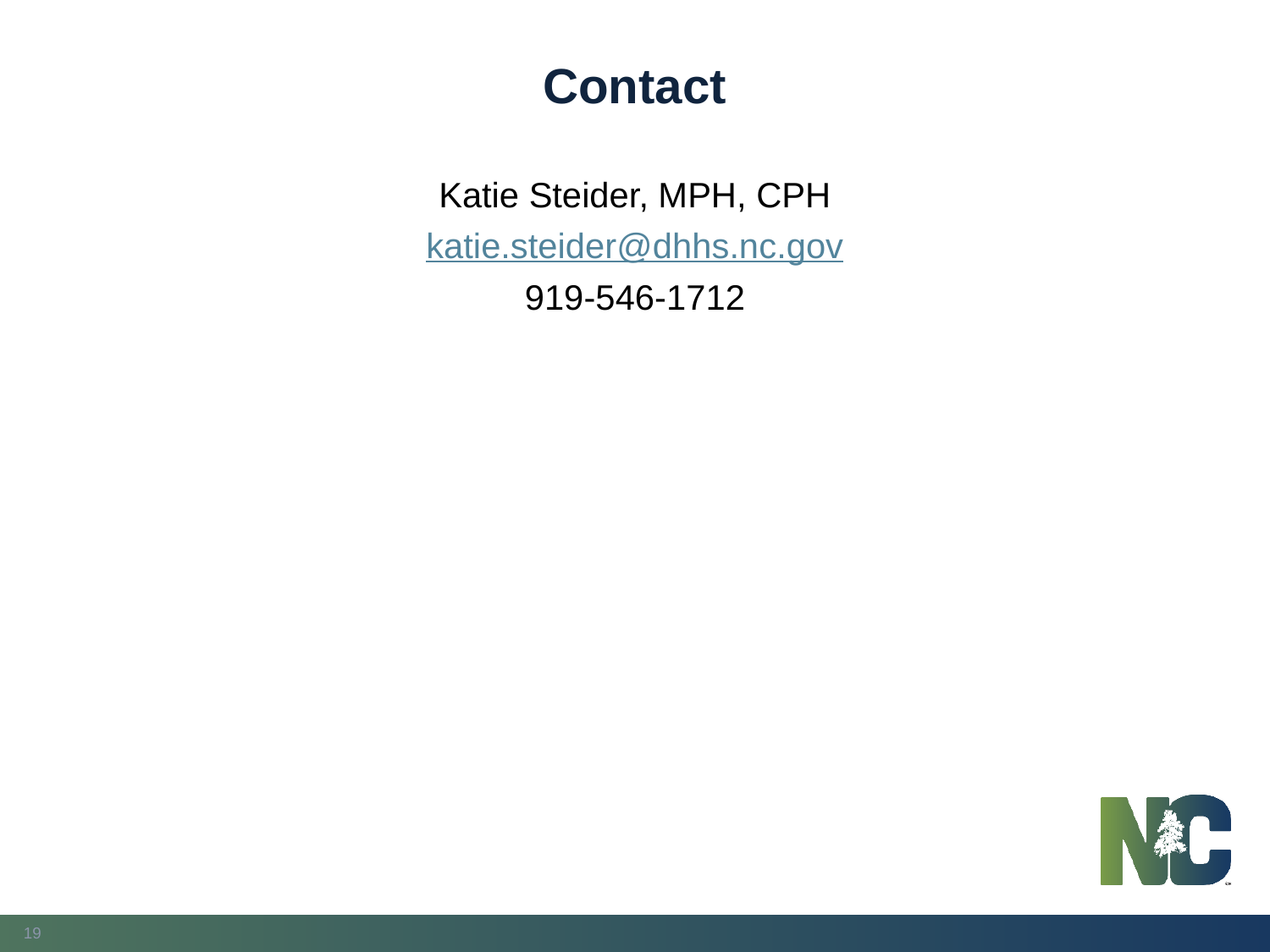

# Contact
Katie Steider, MPH, CPH
katie.steider@dhhs.nc.gov
919-546-1712

19